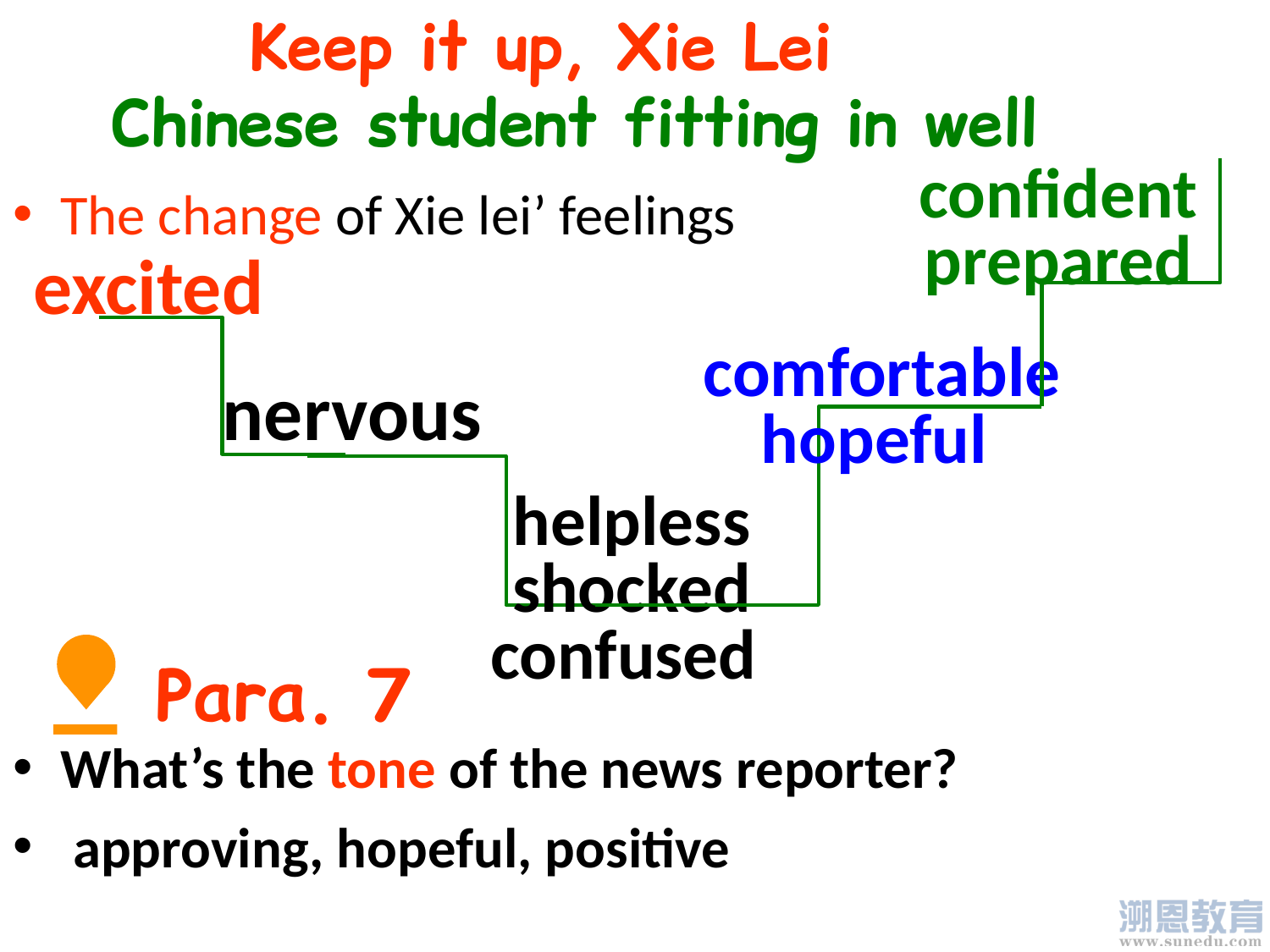

Keep it up, Xie Lei
Chinese student fitting in well
confident
prepared
The change of Xie lei’ feelings

What’s the tone of the news reporter?
 approving, hopeful, positive
excited
comfortable
hopeful
nervous
helpless
shocked
confused

Para. 7